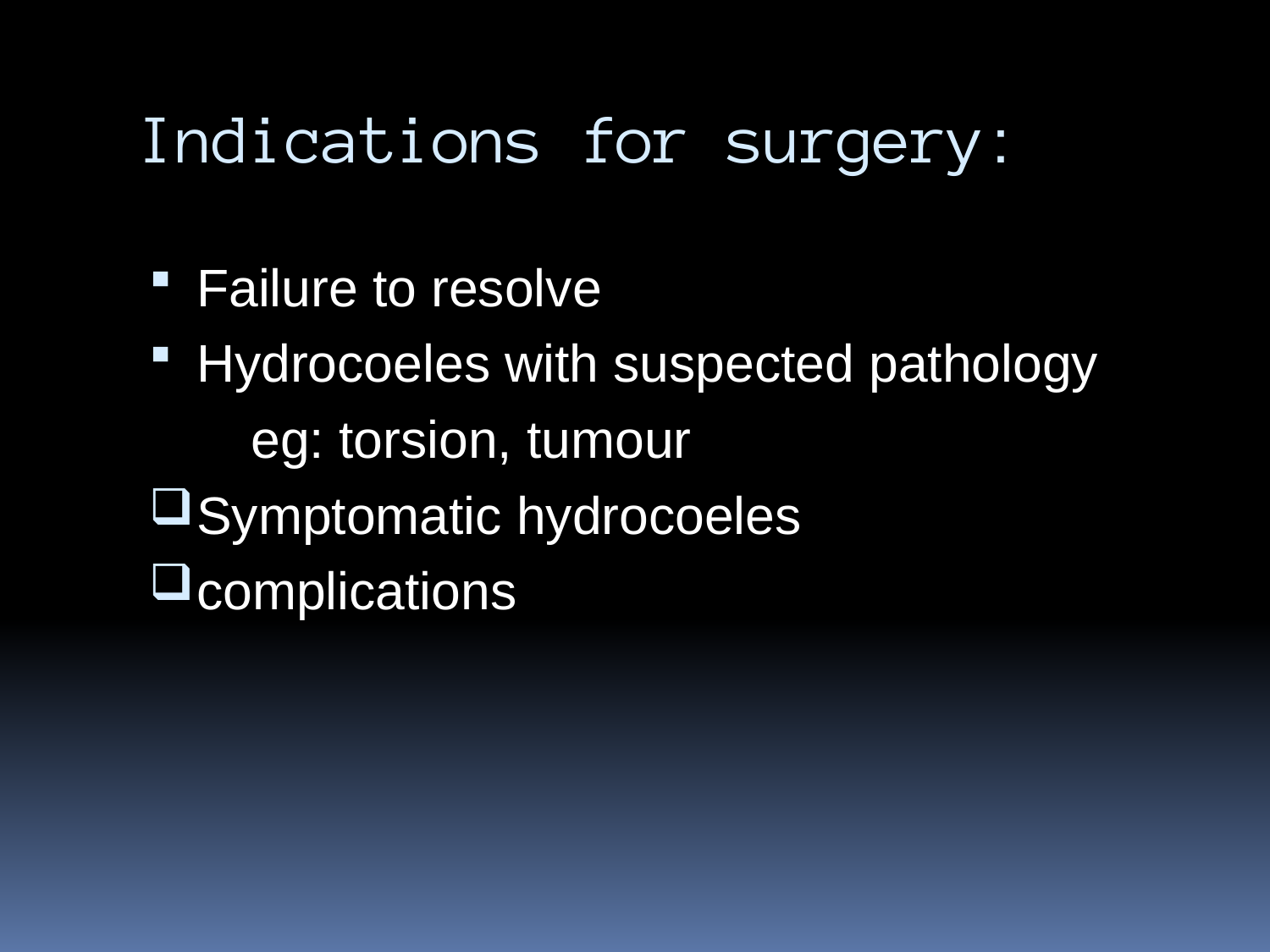

# Indications for surgery:
Failure to resolve
Hydrocoeles with suspected pathology
       eg: torsion, tumour
Symptomatic hydrocoeles
complications